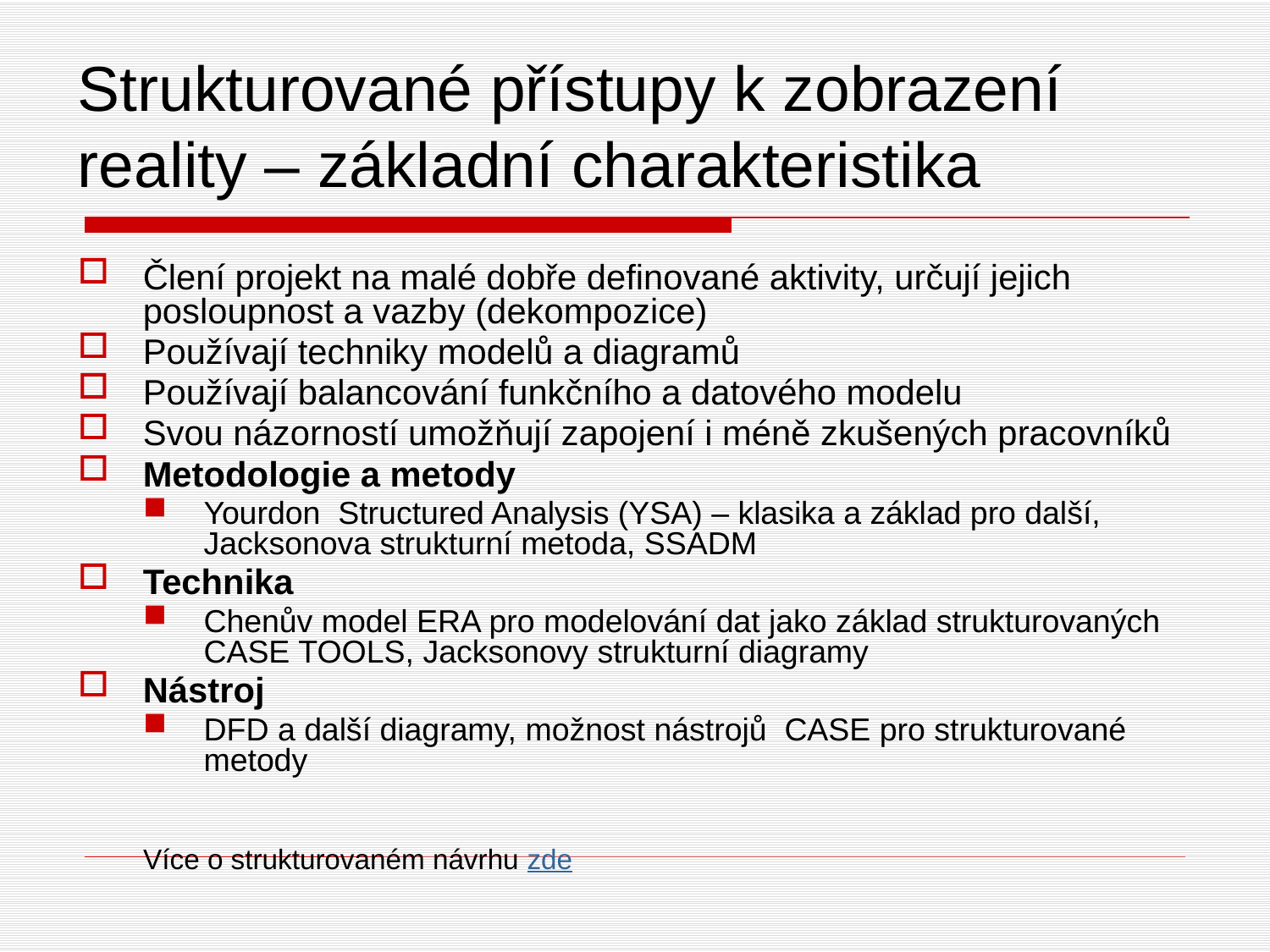

Strukturované přístupy k zobrazení reality – základní charakteristika
Člení projekt na malé dobře definované aktivity, určují jejich posloupnost a vazby (dekompozice)
Používají techniky modelů a diagramů
Používají balancování funkčního a datového modelu
Svou názorností umožňují zapojení i méně zkušených pracovníků
Metodologie a metody
Yourdon  Structured Analysis (YSA) – klasika a základ pro další, Jacksonova strukturní metoda, SSADM
Technika
Chenův model ERA pro modelování dat jako základ strukturovaných CASE TOOLS, Jacksonovy strukturní diagramy
Nástroj
DFD a další diagramy, možnost nástrojů  CASE pro strukturované metody

Více o strukturovaném návrhu zde